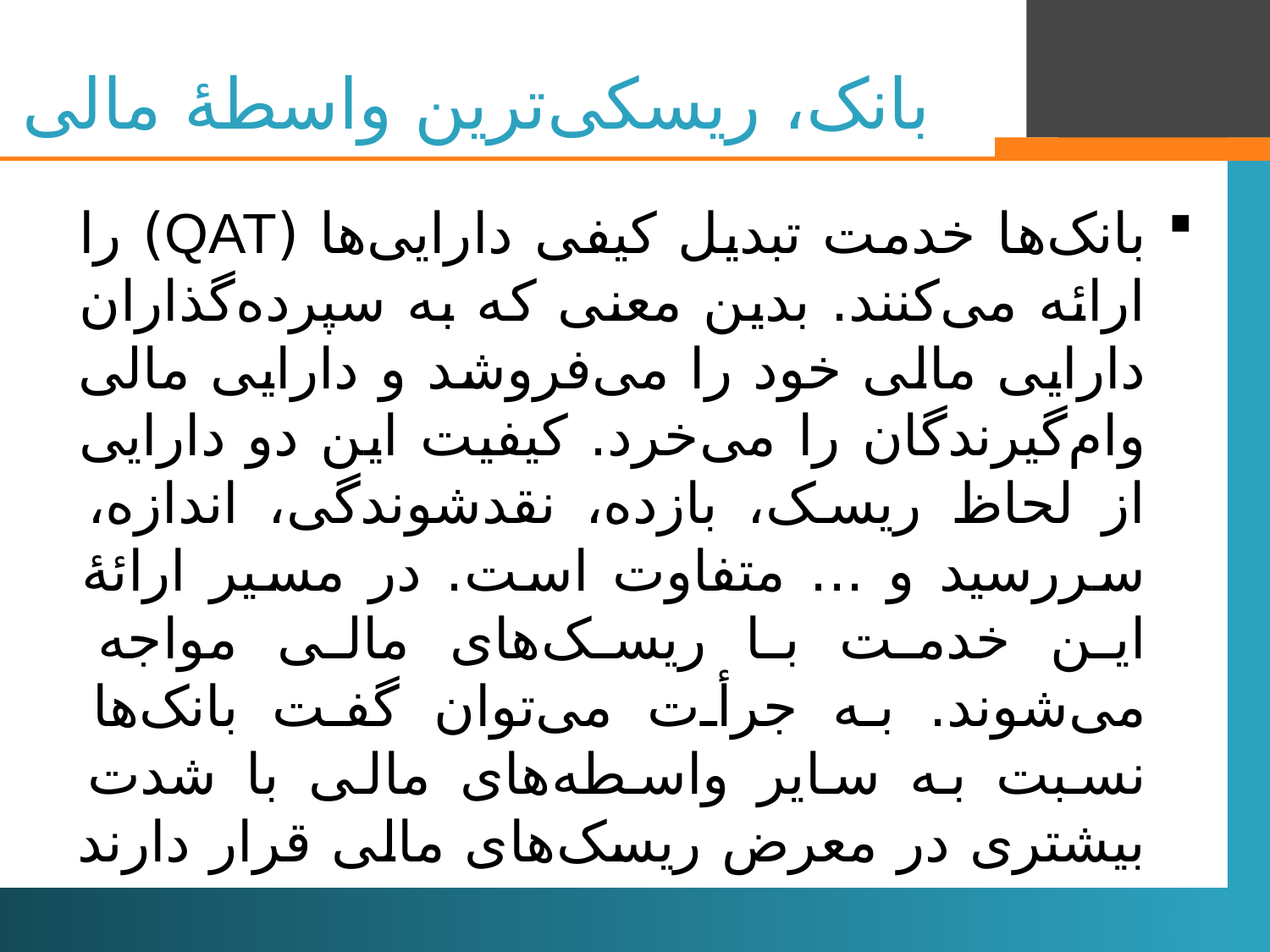

# بانک‌، ریسکی‌ترین واسطۀ مالی
بانک‌ها خدمت تبدیل کیفی دارایی‌ها (QAT) را ارائه می‌کنند. بدین معنی که به سپرده‌گذاران دارایی مالی خود را می‌فروشد و دارایی مالی وام‌گیرندگان را می‌خرد. کیفیت این دو دارایی از لحاظ ریسک، بازده، نقدشوندگی، اندازه، سررسید و ... متفاوت است. در مسیر ارائۀ این خدمت با ریسک‌های مالی مواجه می‌شوند. به جرأت می‌توان گفت بانک‌ها نسبت به سایر واسطه‌های مالی با شدت بیشتری در معرض ریسک‌های مالی قرار دارند

30